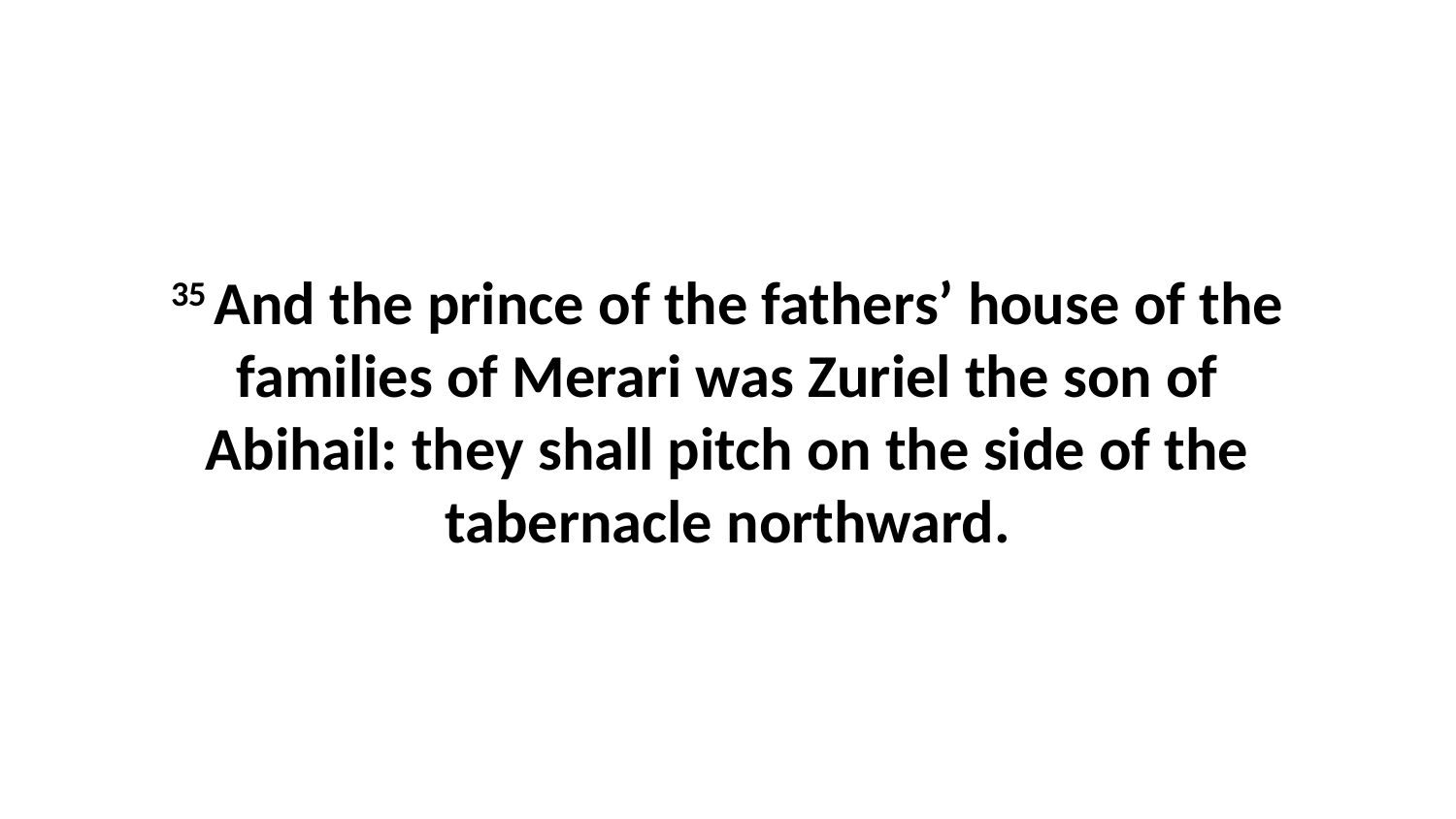

35 And the prince of the fathers’ house of the families of Merari was Zuriel the son of Abihail: they shall pitch on the side of the tabernacle northward.